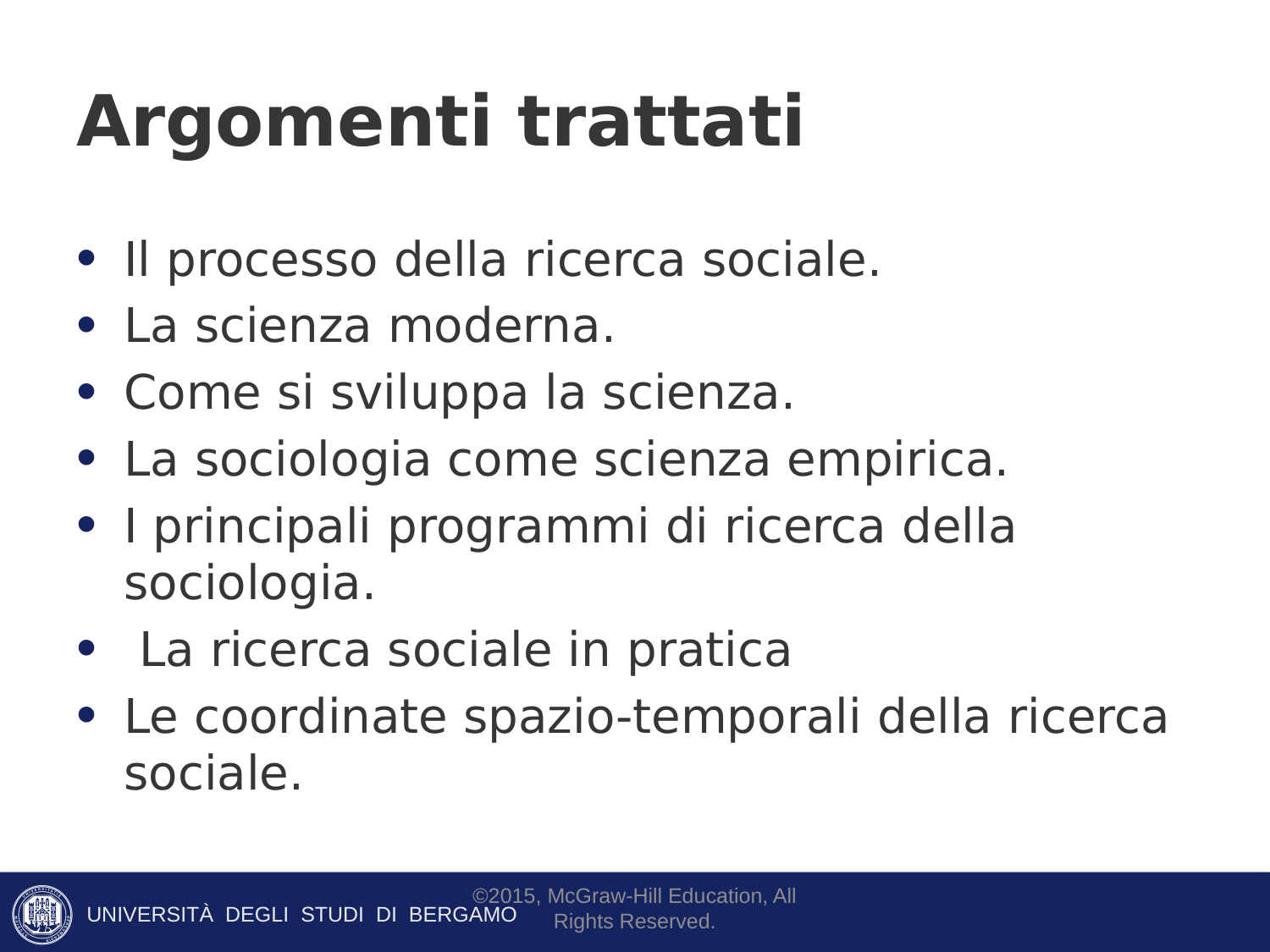

# Argomenti trattati
Il processo della ricerca sociale.
La scienza moderna.
Come si sviluppa la scienza.
La sociologia come scienza empirica.
I principali programmi di ricerca della sociologia.
 La ricerca sociale in pratica
Le coordinate spazio-temporali della ricerca sociale.

©2015, McGraw-Hill Education, All Rights Reserved.
2